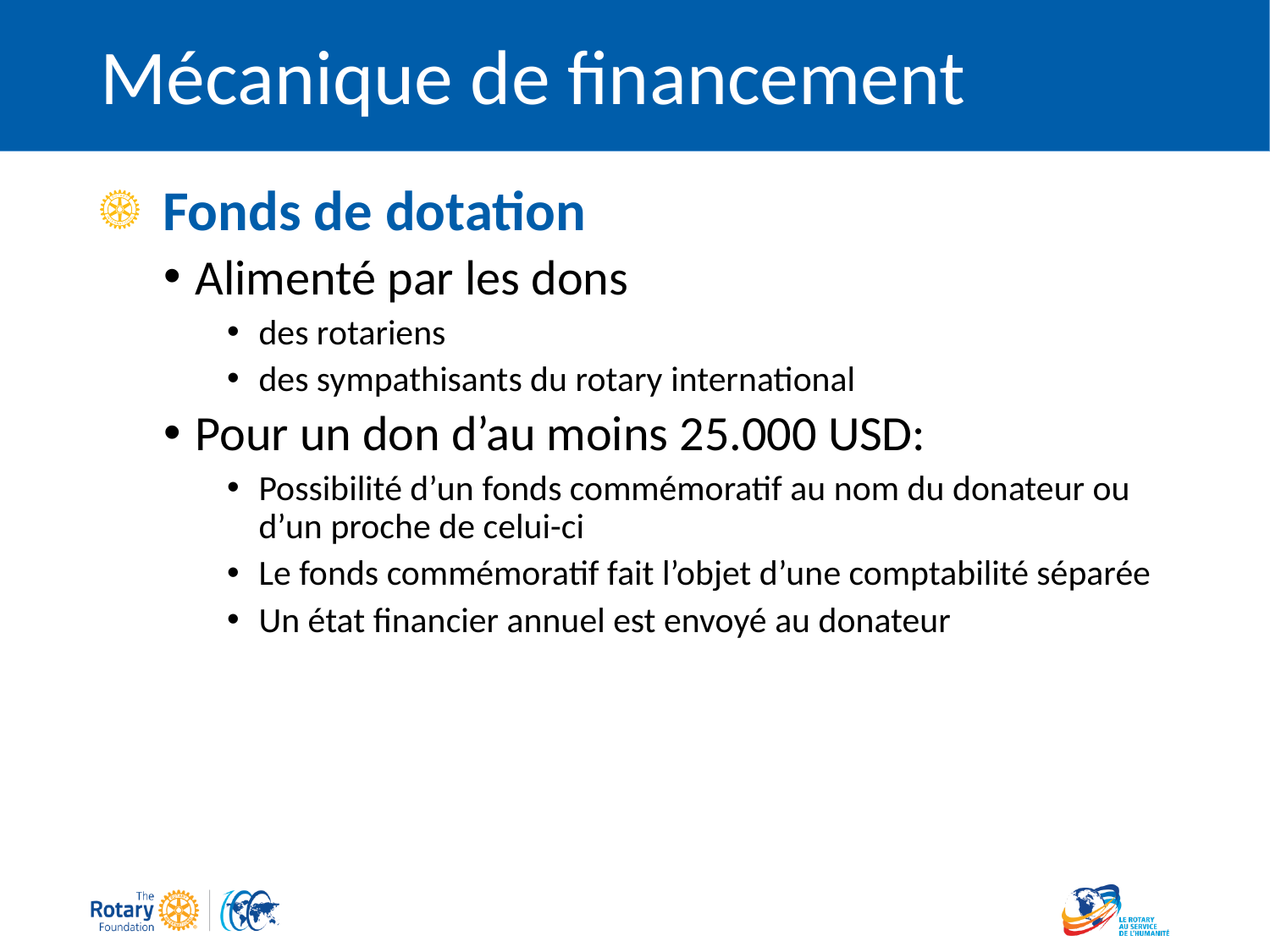

# Mécanique de financement
Fonds de dotation
Alimenté par les dons
des rotariens
des sympathisants du rotary international
Pour un don d’au moins 25.000 USD:
Possibilité d’un fonds commémoratif au nom du donateur ou d’un proche de celui-ci
Le fonds commémoratif fait l’objet d’une comptabilité séparée
Un état financier annuel est envoyé au donateur